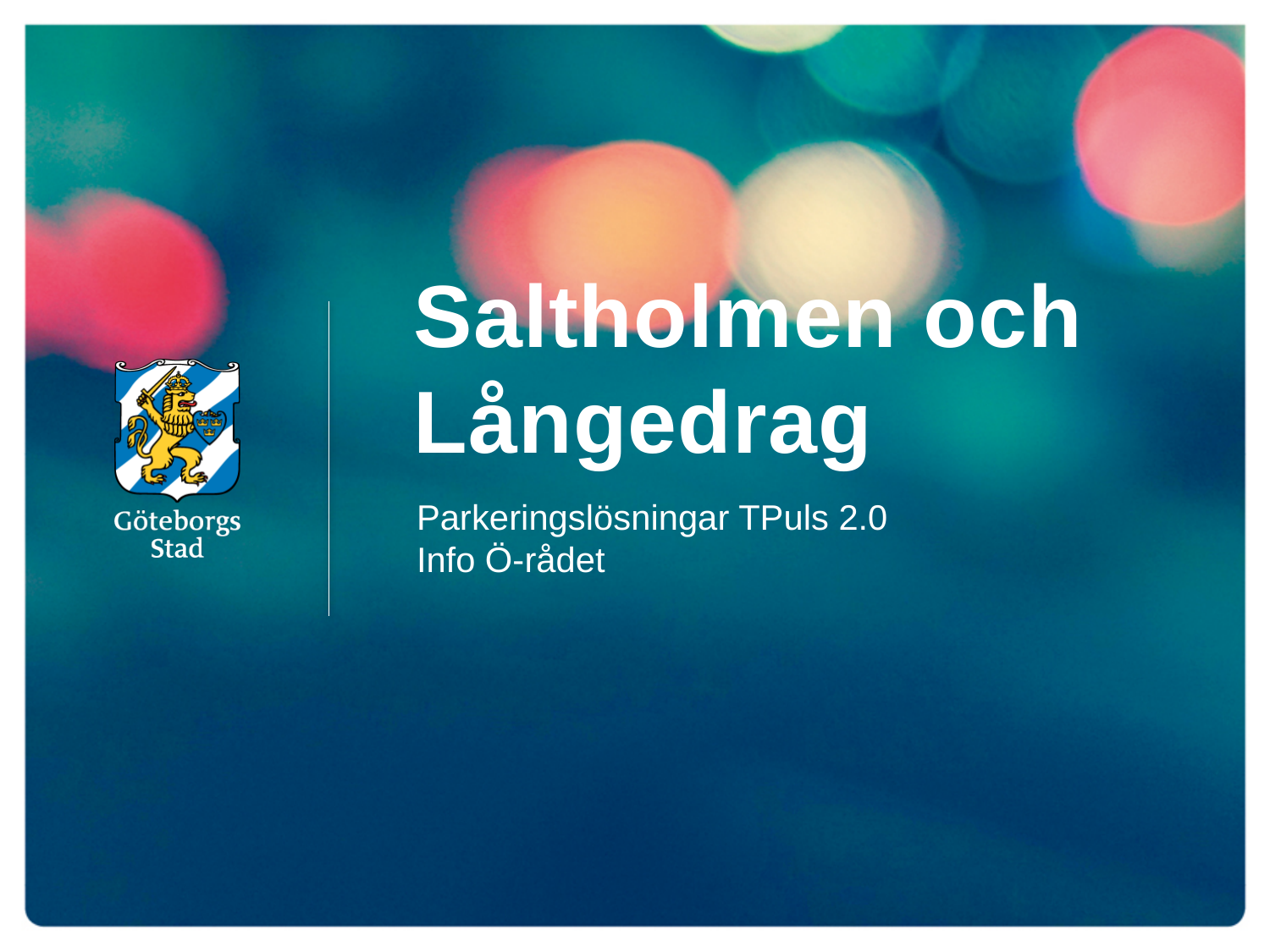

# Saltholmen och Långedrag
Parkeringslösningar TPuls 2.0
Info Ö-rådet